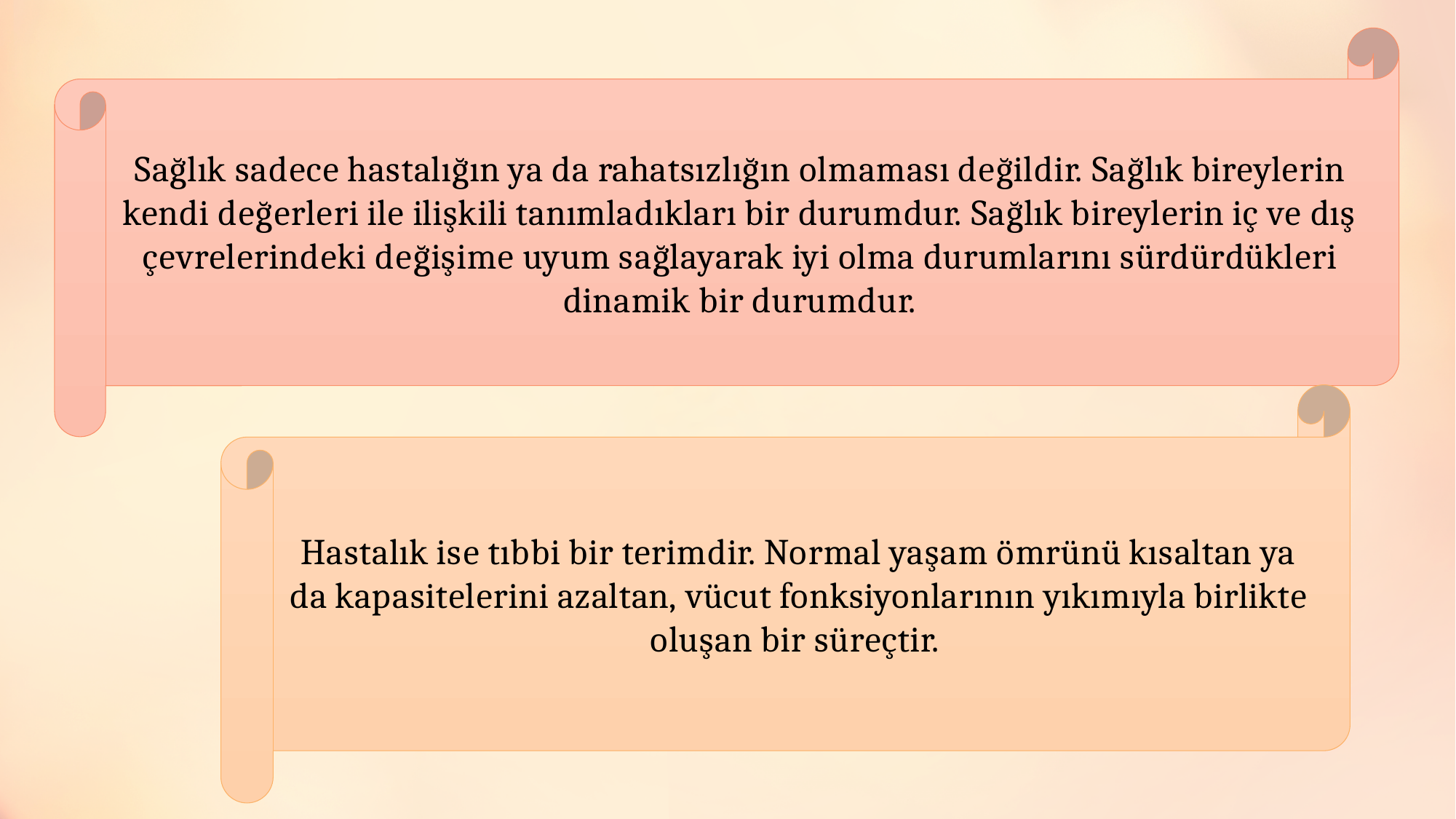

Sağlık sa­dece hastalığın ya da rahatsızlığın olmaması değildir. Sağlık bireylerin kendi değerleri ile ilişkili tanımladıkları bir durumdur. Sağlık bireylerin iç ve dış çevrelerindeki de­ğişime uyum sağlayarak iyi olma durumlarını sürdürdük­leri dinamik bir durumdur.
Hastalık ise tıbbi bir terimdir. Normal yaşam ömrünü kısaltan ya da kapasitelerini azaltan, vücut fonksiyonları­nın yıkımıyla birlikte oluşan bir süreçtir.